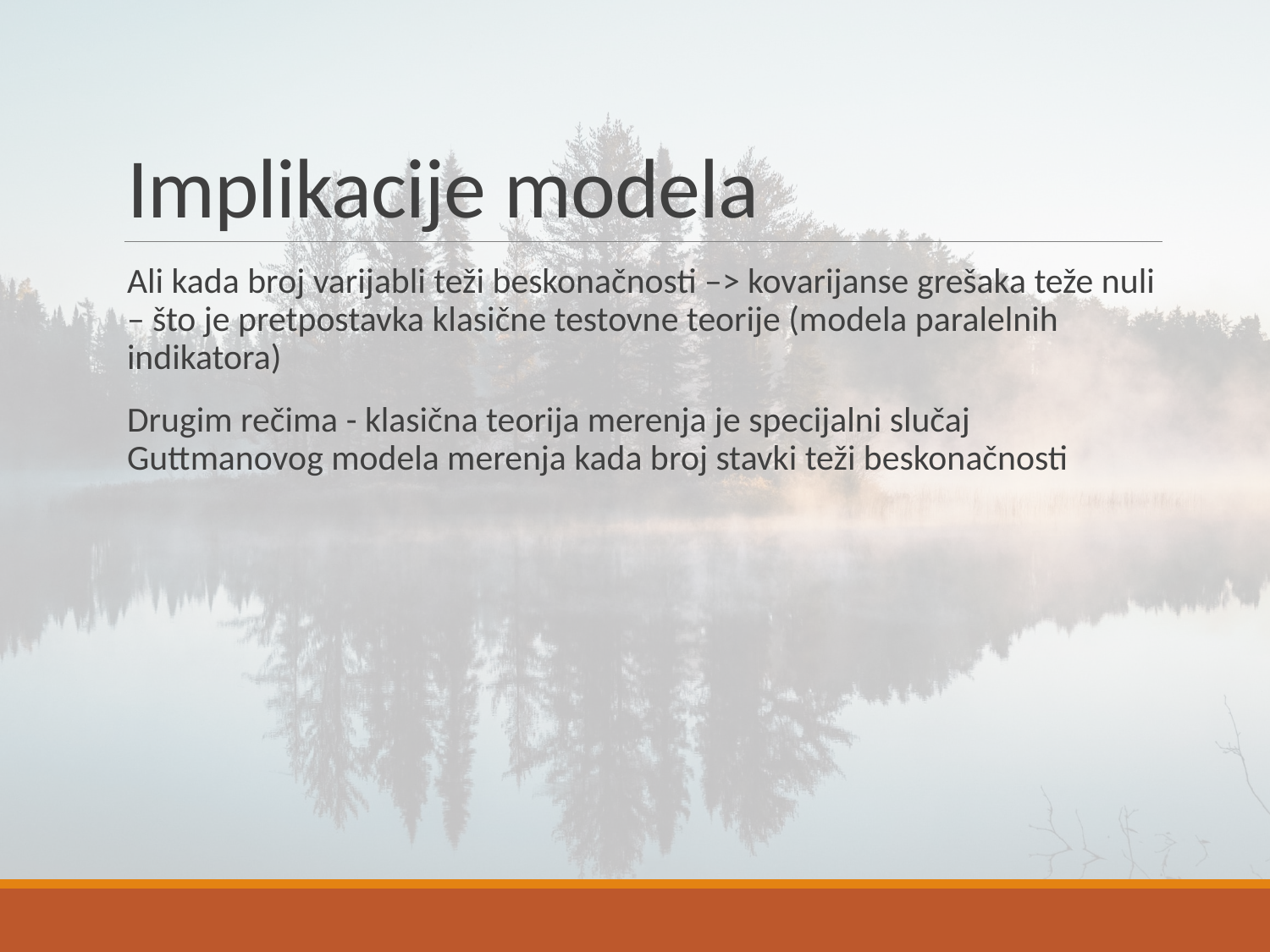

# Implikacije modela
Ali kada broj varijabli teži beskonačnosti –> kovarijanse grešaka teže nuli – što je pretpostavka klasične testovne teorije (modela paralelnih indikatora)
Drugim rečima - klasična teorija merenja je specijalni slučaj Guttmanovog modela merenja kada broj stavki teži beskonačnosti